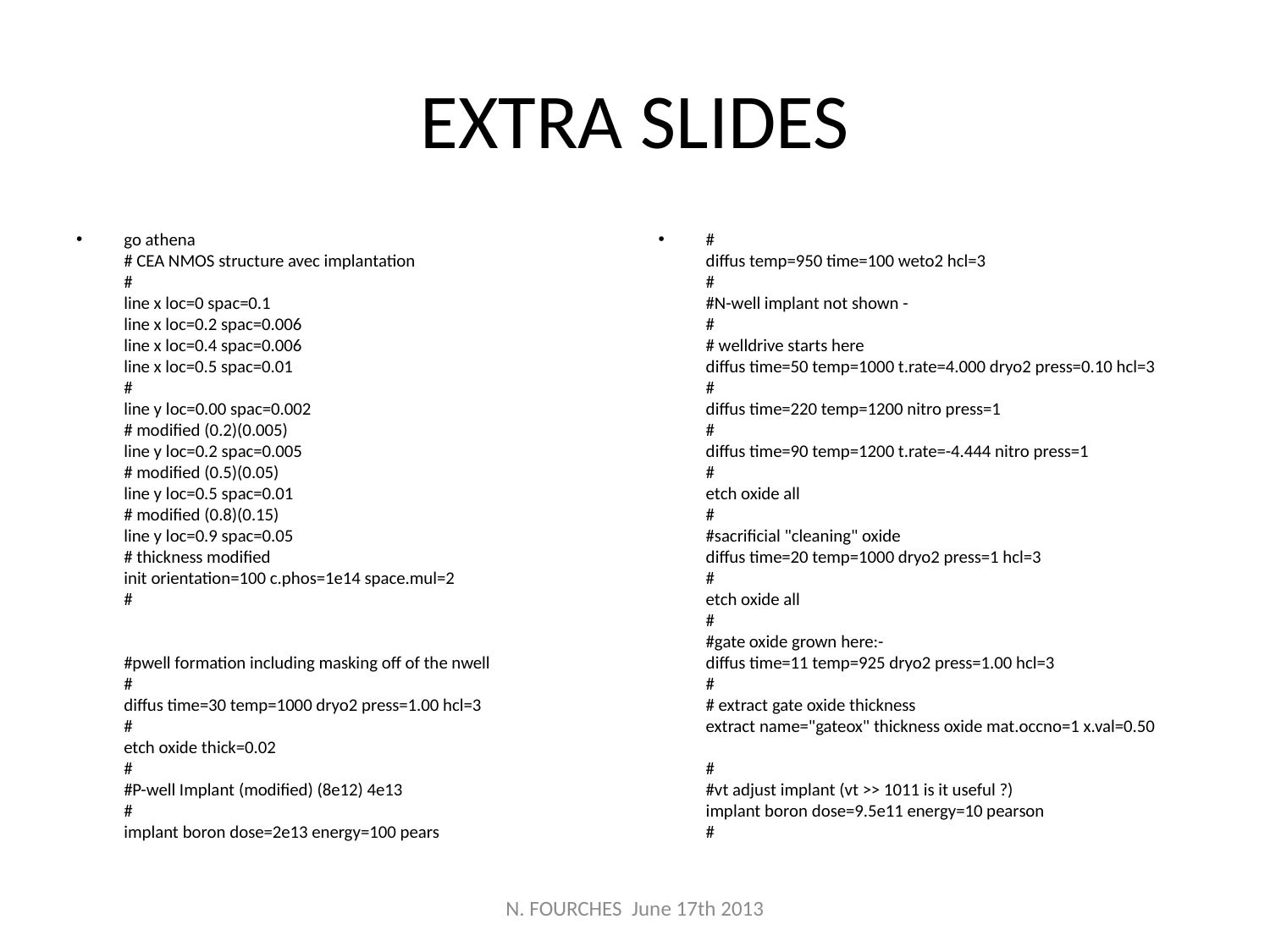

# EXTRA SLIDES
go athena
# CEA NMOS structure avec implantation
#
line x loc=0 spac=0.1
line x loc=0.2 spac=0.006
line x loc=0.4 spac=0.006
line x loc=0.5 spac=0.01
#
line y loc=0.00 spac=0.002
# modified (0.2)(0.005)
line y loc=0.2 spac=0.005
# modified (0.5)(0.05)
line y loc=0.5 spac=0.01
# modified (0.8)(0.15)
line y loc=0.9 spac=0.05
# thickness modified
init orientation=100 c.phos=1e14 space.mul=2
#
#pwell formation including masking off of the nwell
#
diffus time=30 temp=1000 dryo2 press=1.00 hcl=3
#
etch oxide thick=0.02
#
#P-well Implant (modified) (8e12) 4e13
#
implant boron dose=2e13 energy=100 pears
#
diffus temp=950 time=100 weto2 hcl=3
#
#N-well implant not shown -
#
# welldrive starts here
diffus time=50 temp=1000 t.rate=4.000 dryo2 press=0.10 hcl=3
#
diffus time=220 temp=1200 nitro press=1
#
diffus time=90 temp=1200 t.rate=-4.444 nitro press=1
#
etch oxide all
#
#sacrificial "cleaning" oxide
diffus time=20 temp=1000 dryo2 press=1 hcl=3
#
etch oxide all
#
#gate oxide grown here:-
diffus time=11 temp=925 dryo2 press=1.00 hcl=3
#
# extract gate oxide thickness
extract name="gateox" thickness oxide mat.occno=1 x.val=0.50
#
#vt adjust implant (vt >> 1011 is it useful ?)
implant boron dose=9.5e11 energy=10 pearson
#


N. FOURCHES  June 17th 2013